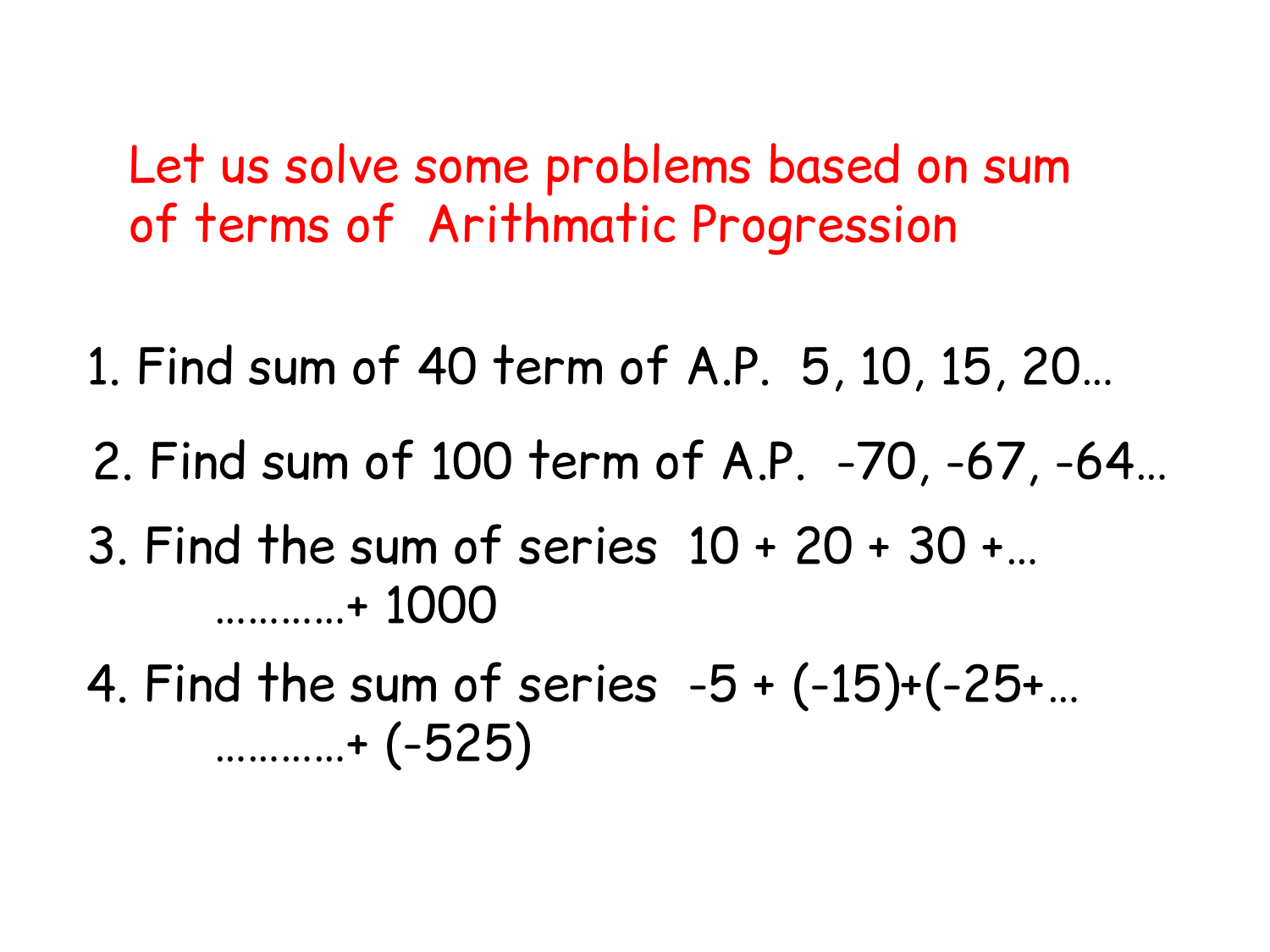

Let us solve some problems based on sum of terms of  Arithmatic Progression
1. Find sum of 40 term of A.P.  5, 10, 15, 20…
2. Find sum of 100 term of A.P.  -70, -67, -64…
3. Find the sum of series  10 + 20 + 30 +…	…………+ 1000
4. Find the sum of series  -5 + (-15)+(-25+…	…………+ (-525)